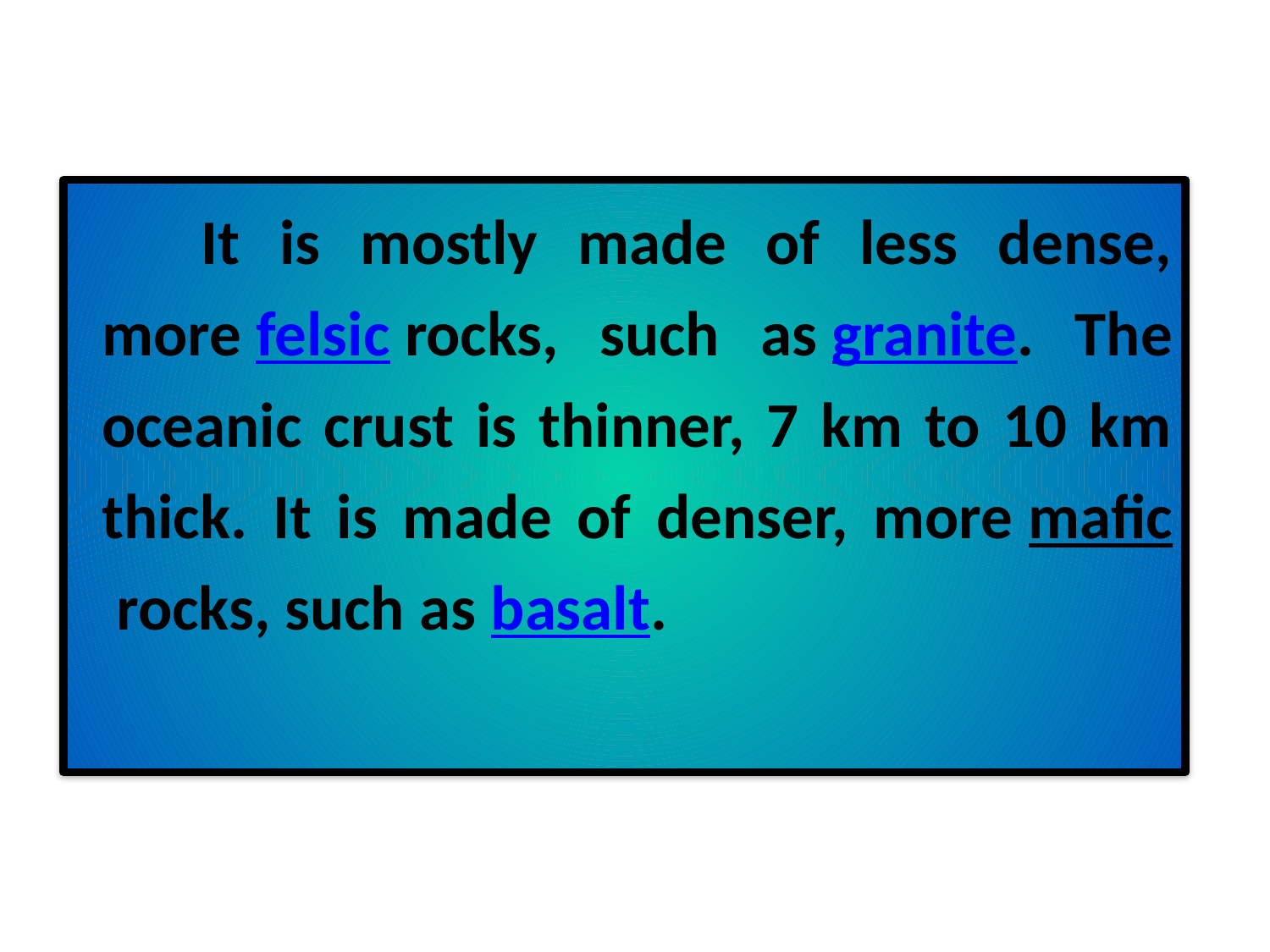

It is mostly made of less dense, more felsic rocks, such as granite. The oceanic crust is thinner, 7 km to 10 km thick. It is made of denser, more mafic rocks, such as basalt.